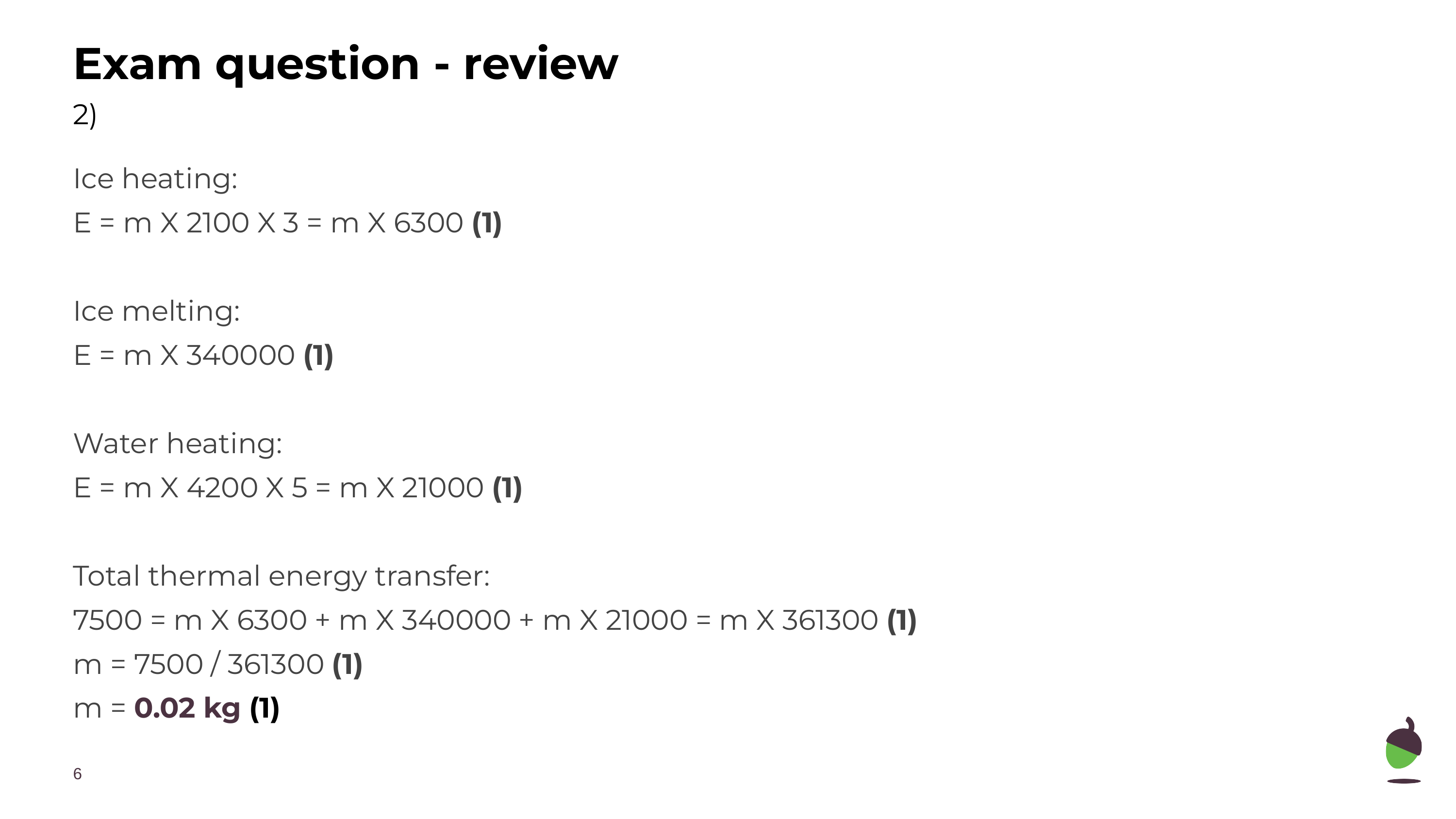

# Exam question - review

2)
Ice heating:
E = m X 2100 X 3 = m X 6300 (1)
Ice melting:
E = m X 340000 (1)
Water heating:
E = m X 4200 X 5 = m X 21000 (1)
Total thermal energy transfer:
7500 = m X 6300 + m X 340000 + m X 21000 = m X 361300 (1)
m = 7500 / 361300 (1)
m = 0.02 kg (1)

6